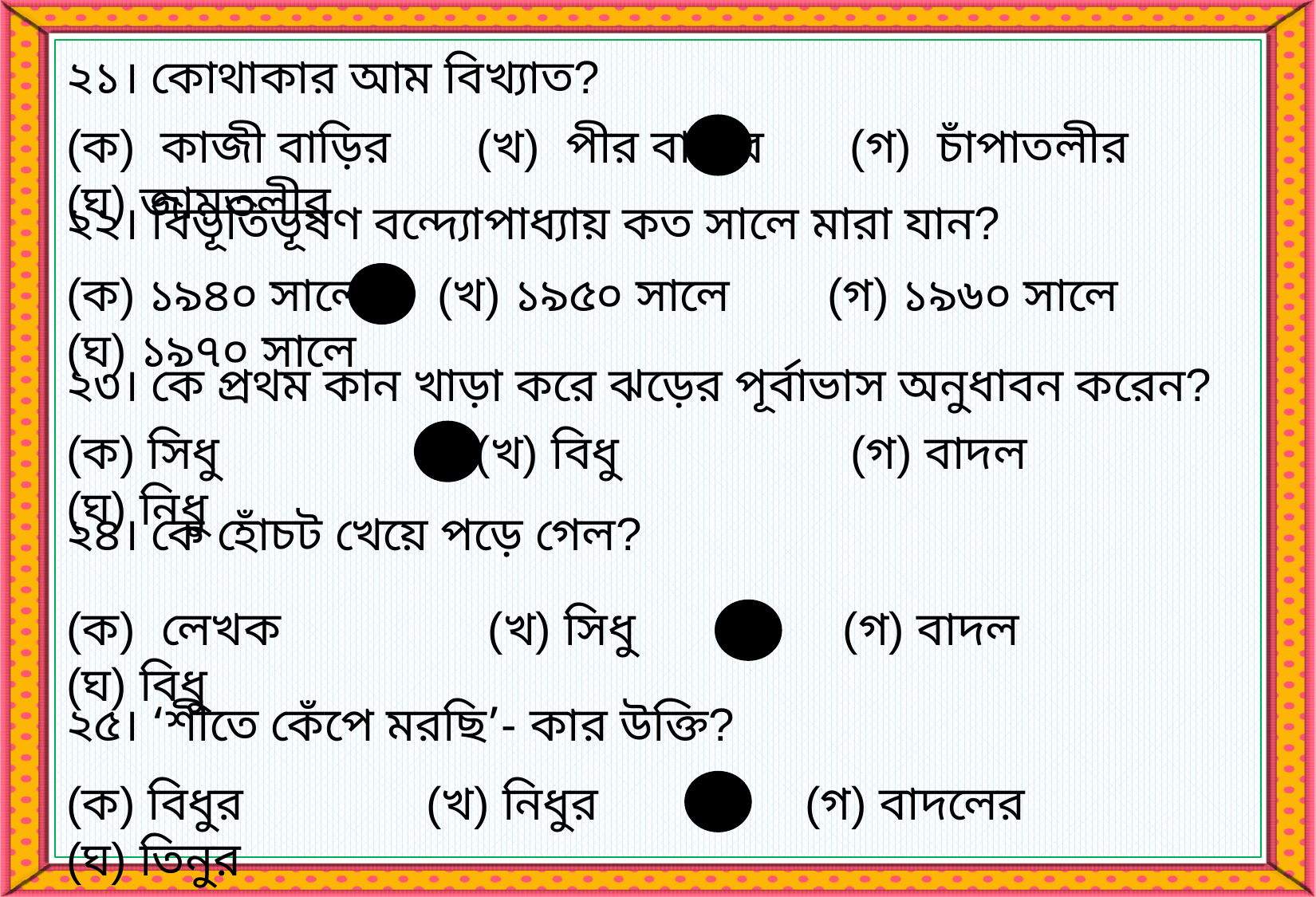

২১। কোথাকার আম বিখ্যাত?
(ক)  কাজী বাড়ির       (খ)  পীর বাড়ির       (গ)  চাঁপাতলীর       (ঘ) জামতলীর

২২। বিভূতিভূষণ বন্দ্যোপাধ্যায় কত সালে মারা যান?
(ক) ১৯৪০ সালে      (খ) ১৯৫০ সালে        (গ) ১৯৬০ সালে       (ঘ) ১৯৭০ সালে

২৩। কে প্রথম কান খাড়া করে ঝড়ের পূর্বাভাস অনুধাবন করেন?
(ক) সিধু                     (খ) বিধু                   (গ) বাদল                  (ঘ) নিধু

২৪। কে হোঁচট খেয়ে পড়ে গেল?
(ক)  লেখক                 (খ) সিধু                 (গ) বাদল                 (ঘ) বিধু

২৫। ‘শীতে কেঁপে মরছি’- কার উক্তি?
(ক) বিধুর               (খ) নিধুর                 (গ) বাদলের              (ঘ) তিনুর